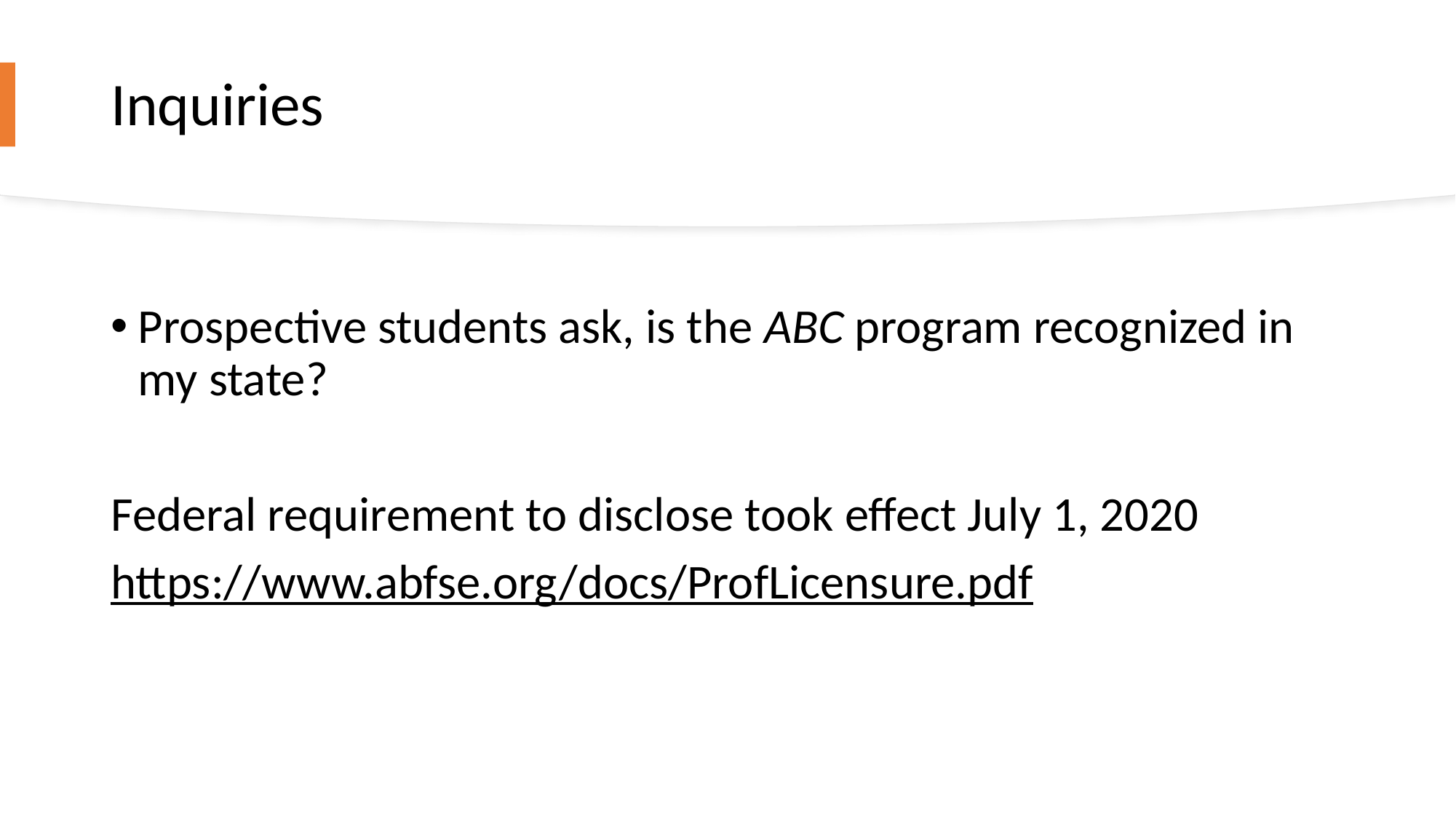

# Inquiries

Prospective students ask, is the ABC program recognized in my state?

Federal requirement to disclose took effect July 1, 2020
https://www.abfse.org/docs/ProfLicensure.pdf